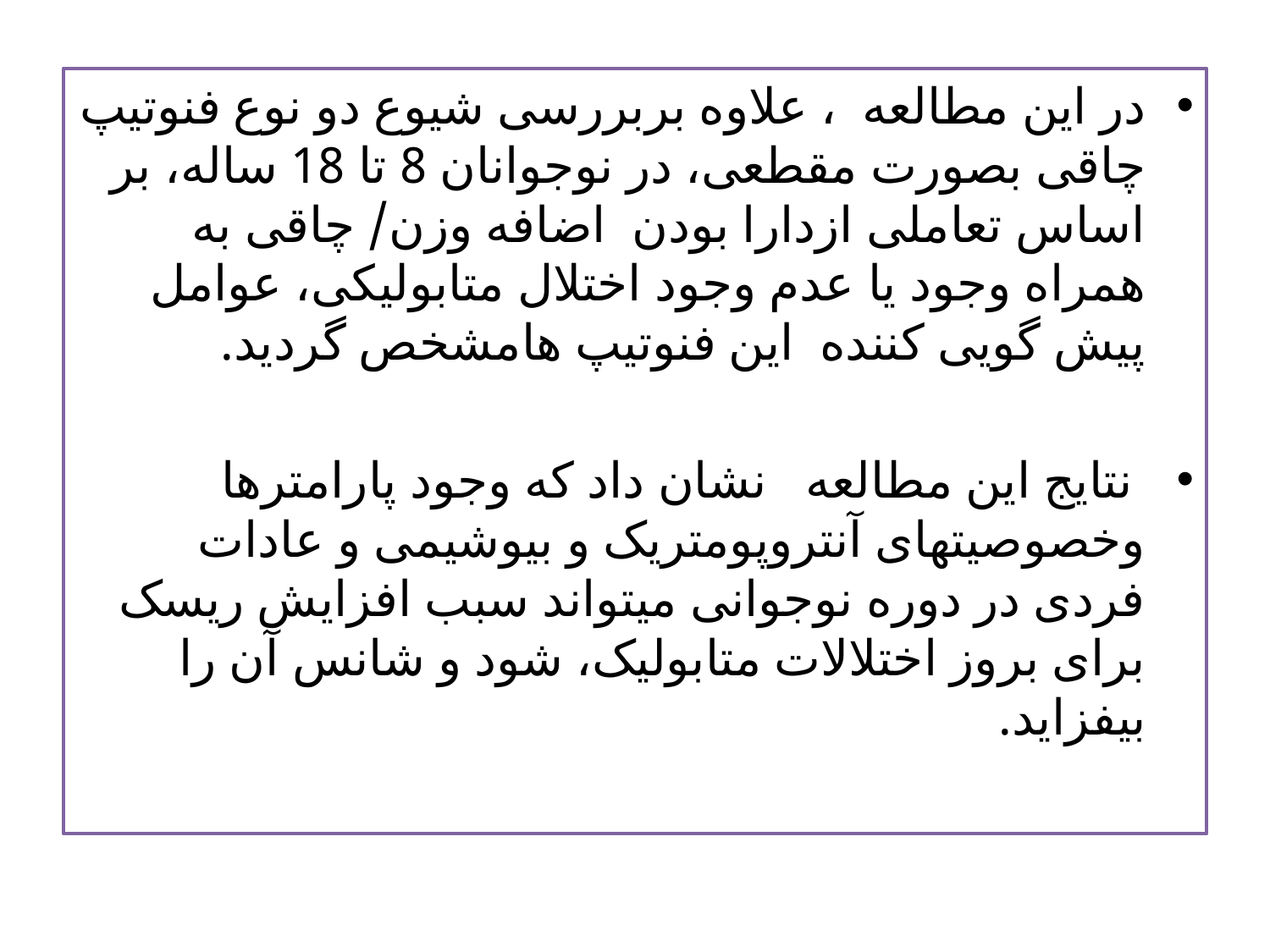

در این مطالعه  ، علاوه بربررسی شیوع دو نوع فنوتیپ چاقی بصورت مقطعی، در نوجوانان 8 تا 18 ساله، بر اساس تعاملی ازدارا بودن  اضافه وزن/ چاقی به همراه وجود یا عدم وجود اختلال متابولیکی، عوامل پیش گویی کننده  این فنوتیپ هامشخص گردید.

 نتایج این مطالعه   نشان داد که وجود پارامترها وخصوصیتهای آنتروپومتریک و بیوشیمی و عادات فردی در دوره نوجوانی می­تواند سبب افزایش ریسک برای بروز اختلالات متابولیک، شود و شانس آن را بیفزاید.